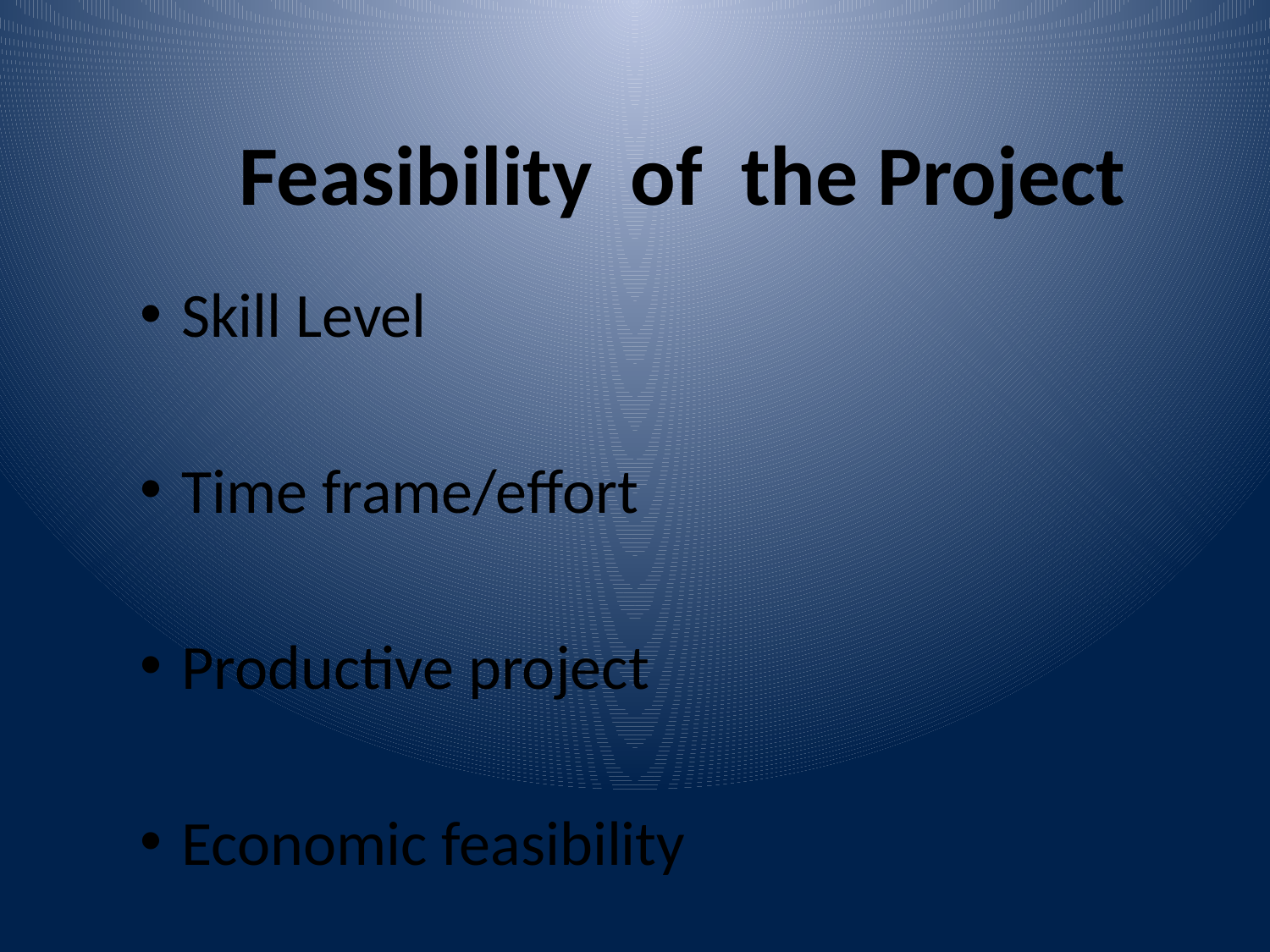

# Feasibility  of  the Project

Skill Level

Time frame/effort

Productive project

Economic feasibility